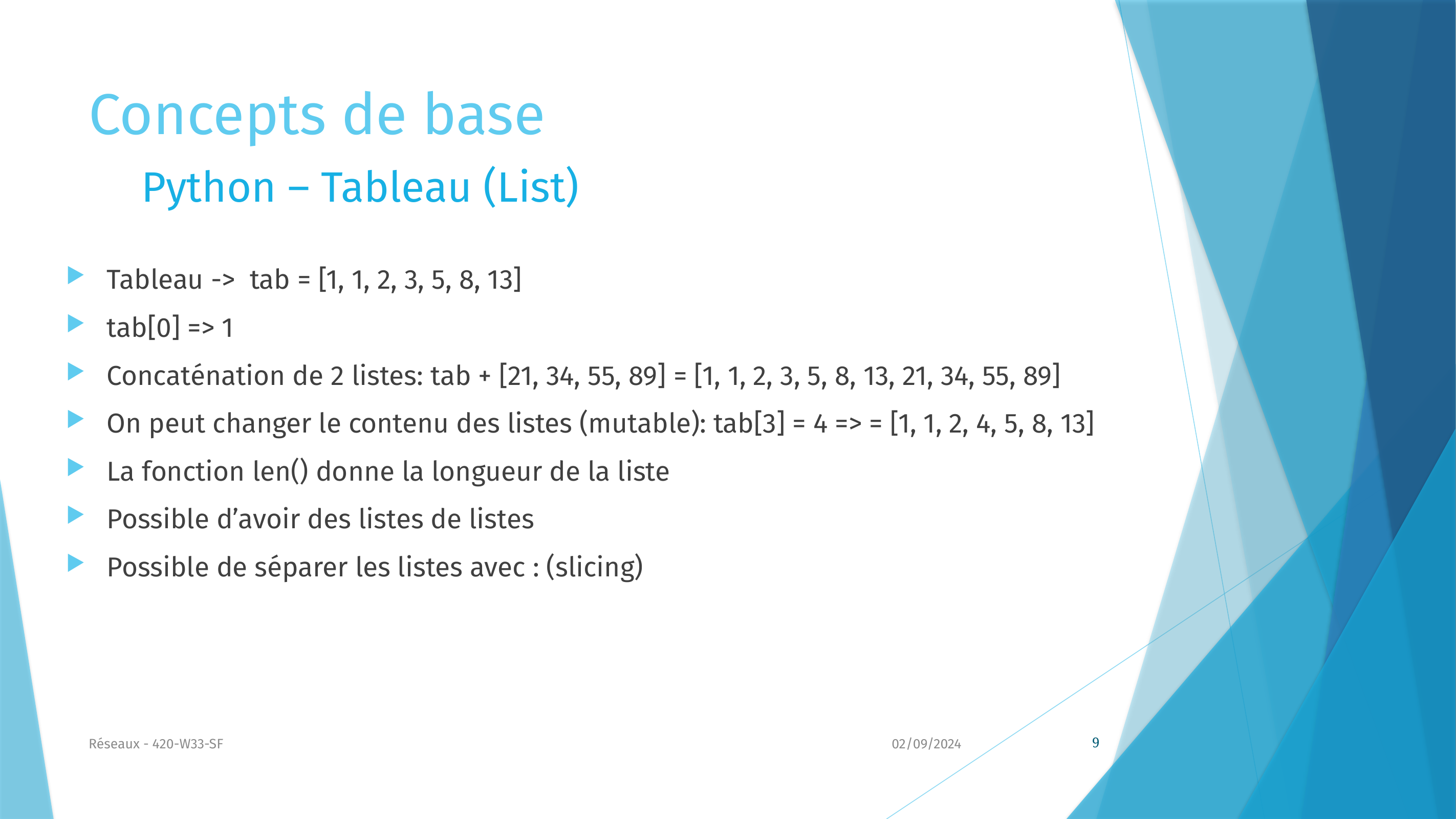

# Concepts de base
Python – Tableau (List)
Tableau ->  tab = [1, 1, 2, 3, 5, 8, 13]
tab[0] => 1
Concaténation de 2 listes: tab + [21, 34, 55, 89] = [1, 1, 2, 3, 5, 8, 13, 21, 34, 55, 89]
On peut changer le contenu des listes (mutable): tab[3] = 4 => = [1, 1, 2, 4, 5, 8, 13]
La fonction len() donne la longueur de la liste
Possible d’avoir des listes de listes
Possible de séparer les listes avec : (slicing)

Réseaux - 420-W33-SF
02/09/2024
9